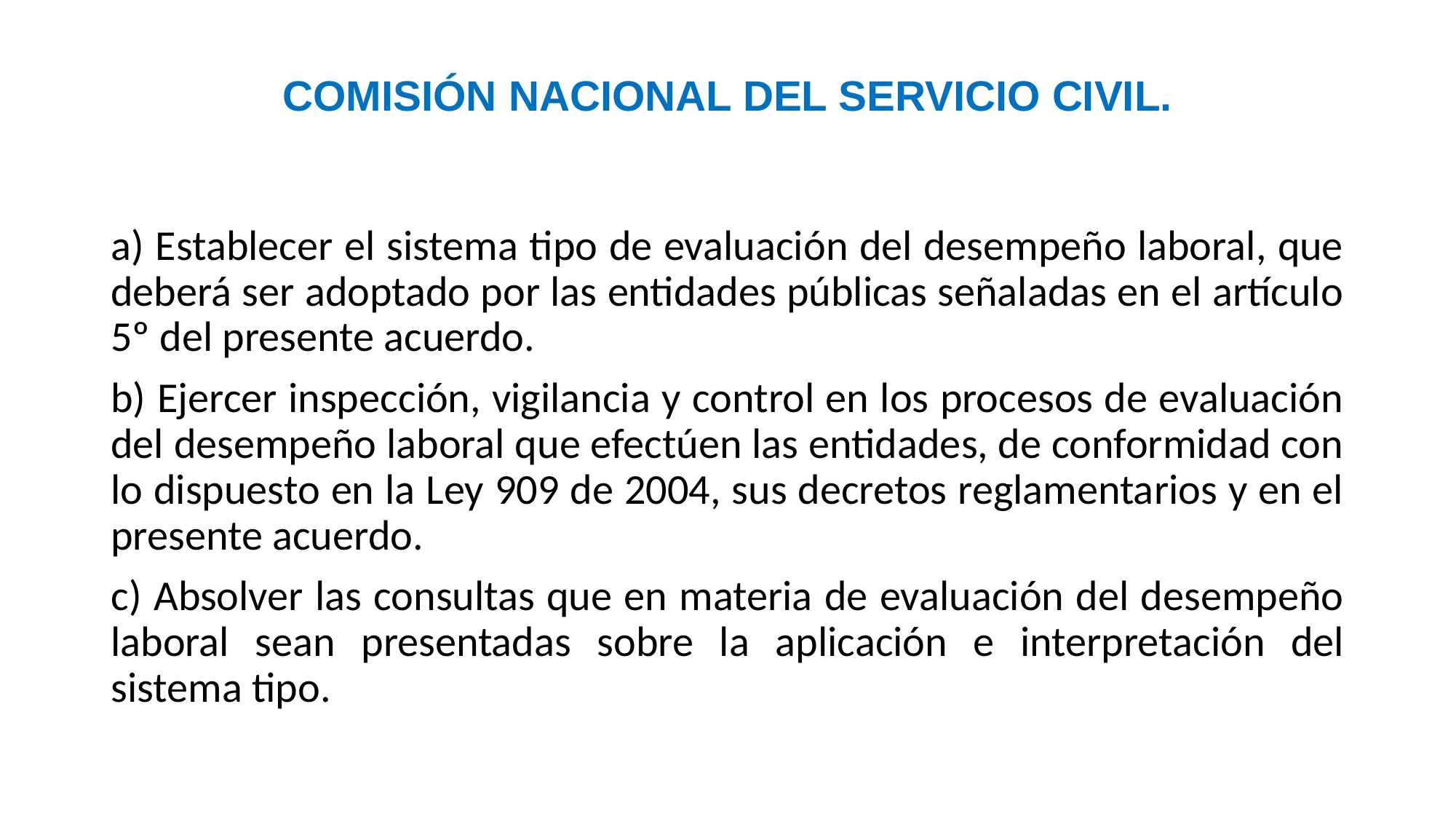

# COMISIÓN NACIONAL DEL SERVICIO CIVIL.
a) Establecer el sistema tipo de evaluación del desempeño laboral, que deberá ser adoptado por las entidades públicas señaladas en el artículo 5º del presente acuerdo.
b) Ejercer inspección, vigilancia y control en los procesos de evaluación del desempeño laboral que efectúen las entidades, de conformidad con lo dispuesto en la Ley 909 de 2004, sus decretos reglamentarios y en el presente acuerdo.
c) Absolver las consultas que en materia de evaluación del desempeño laboral sean presentadas sobre la aplicación e interpretación del sistema tipo.